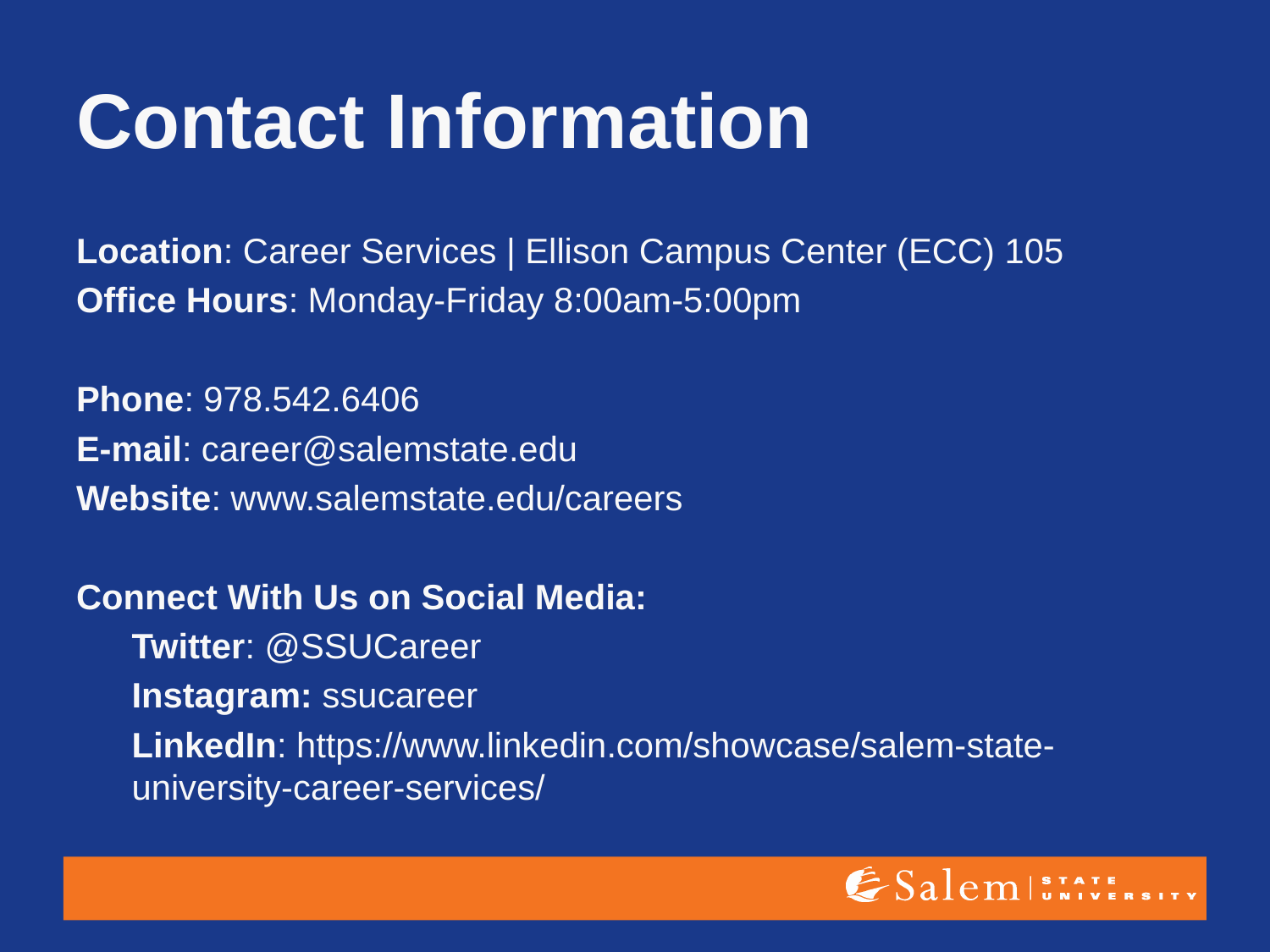

# Contact Information
Location: Career Services | Ellison Campus Center (ECC) 105
Office Hours: Monday-Friday 8:00am-5:00pm

Phone: 978.542.6406
E-mail: career@salemstate.edu
Website: www.salemstate.edu/careers

Connect With Us on Social Media:
Twitter: @SSUCareer
Instagram: ssucareer
LinkedIn: https://www.linkedin.com/showcase/salem-state-university-career-services/